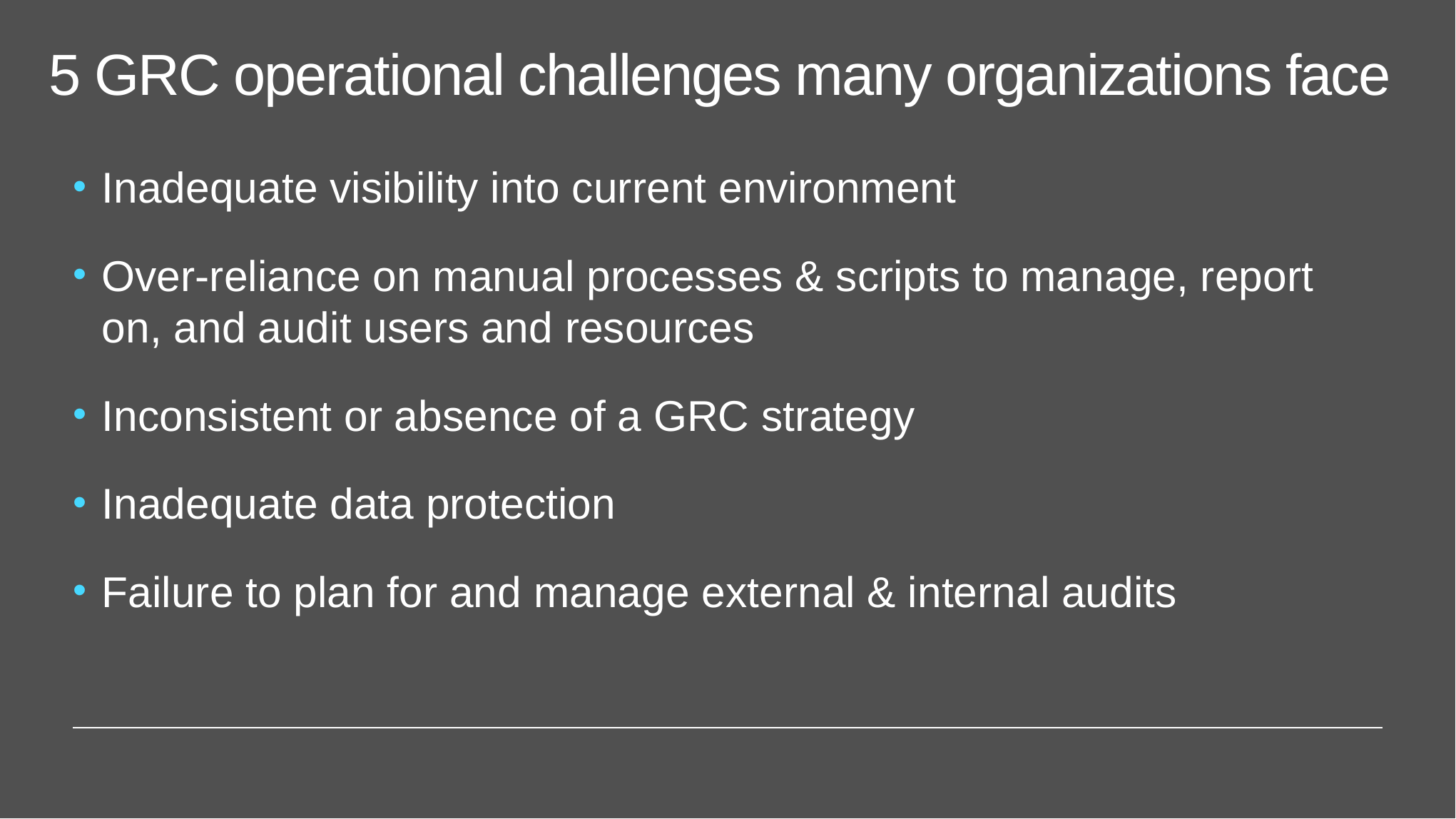

# 5 GRC operational challenges many organizations face
Inadequate visibility into current environment
Over-reliance on manual processes & scripts to manage, report on, and audit users and resources
Inconsistent or absence of a GRC strategy
Inadequate data protection
Failure to plan for and manage external & internal audits